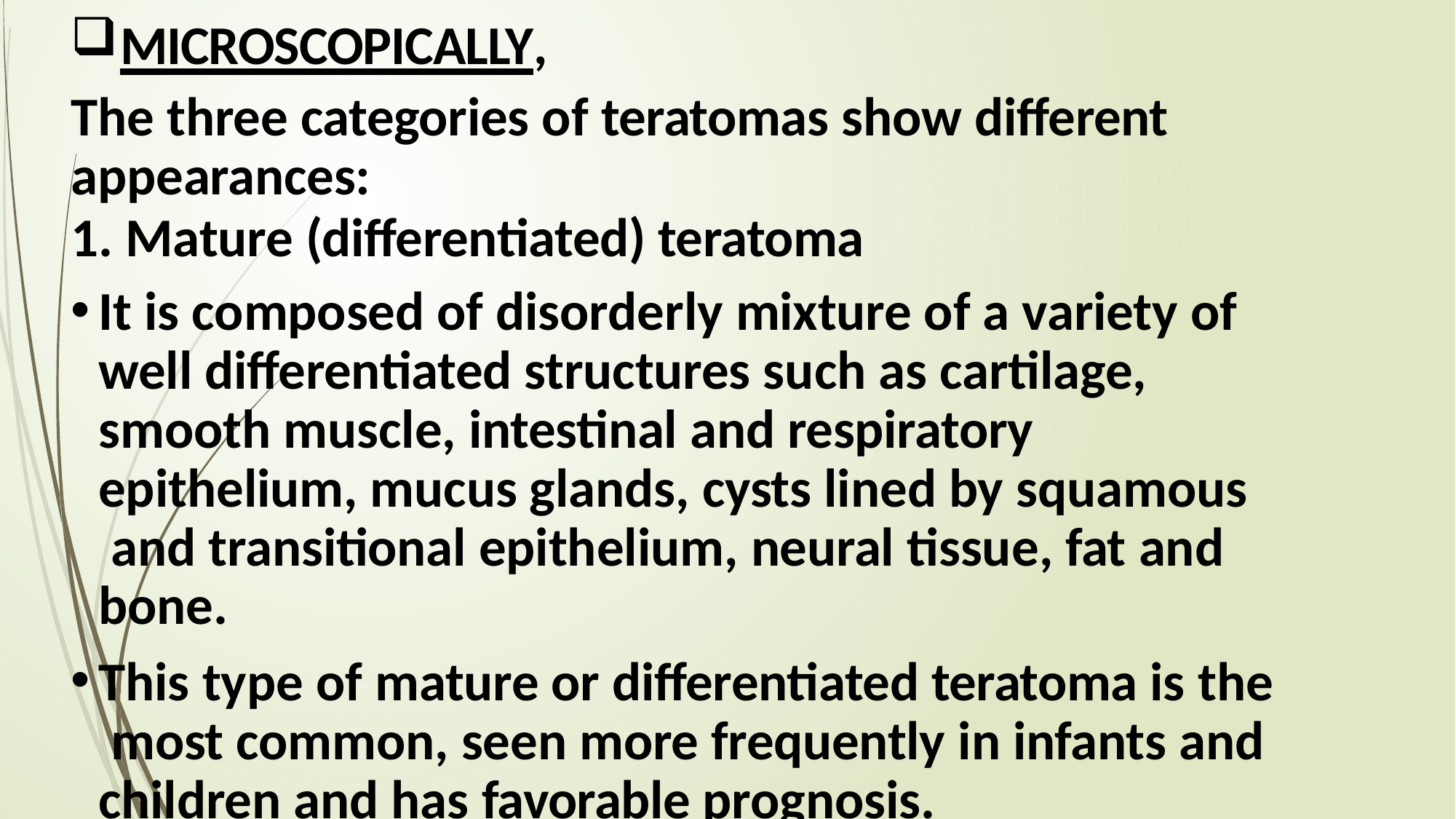

MICROSCOPICALLY,
The three categories of teratomas show diﬀerent
appearances:
1. Mature (diﬀerentiated) teratoma
It is composed of disorderly mixture of a variety of  well diﬀerentiated structures such as cartilage,  smooth muscle, intestinal and respiratory  epithelium, mucus glands, cysts lined by squamous  and transitional epithelium, neural tissue, fat and  bone.
This type of mature or diﬀerentiated teratoma is the  most common, seen more frequently in infants and  children and has favorable prognosis.